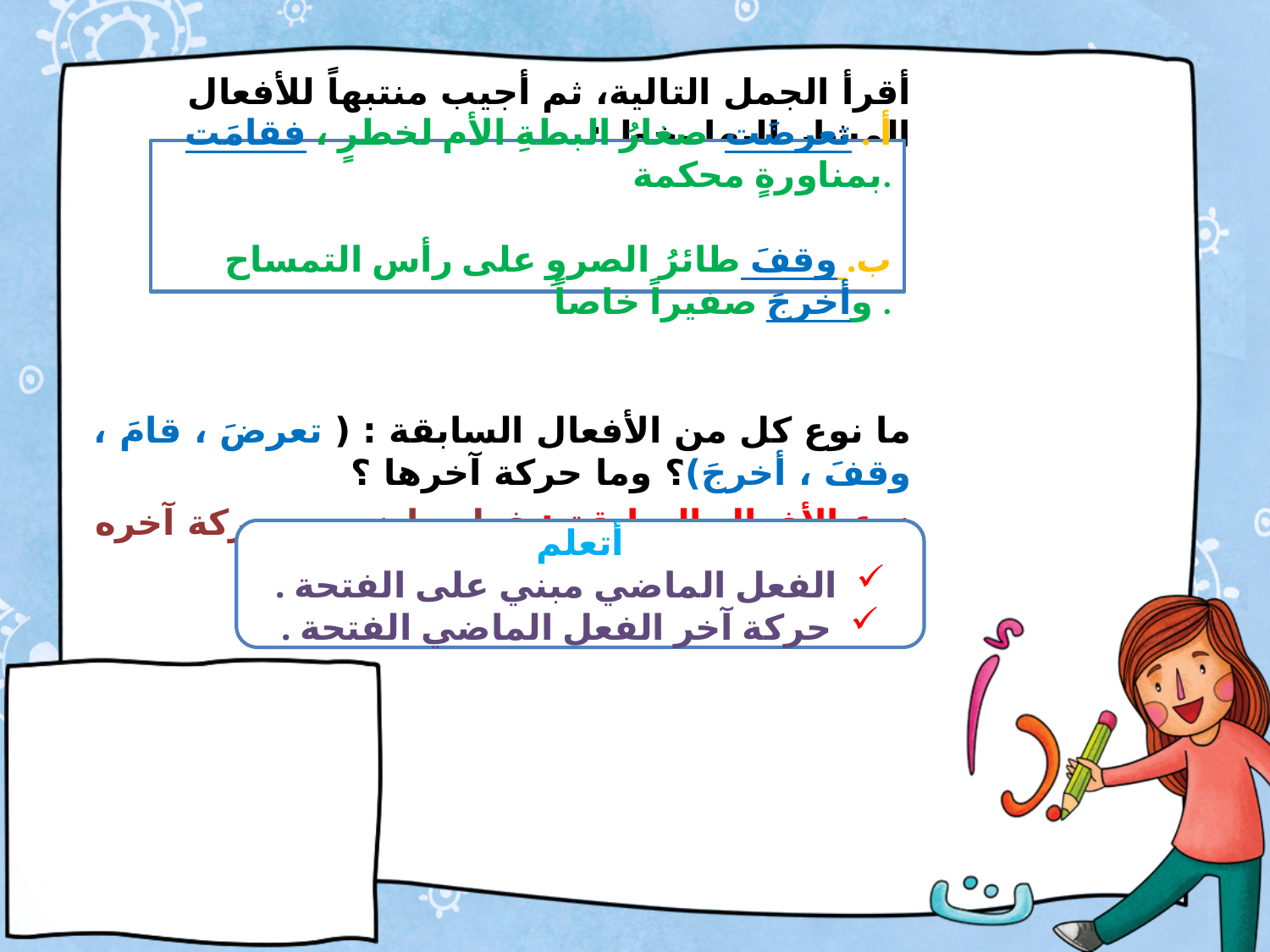

#
أقرأ الجمل التالية، ثم أجيب منتبهاً للأفعال المشار إليها بخط :

ما نوع كل من الأفعال السابقة : ( تعرضَ ، قامَ ، وقفَ ، أخرجَ)؟ وما حركة آخرها ؟
نوع الأفعال السابقة : فعل ماضي ، وحركة آخره الفتحة .

أ . تعرضَت صغارُ البطةِ الأم لخطرٍ ، فقامَت بمناورةٍ محكمة.

ب. وقفَ طائرُ الصروِ على رأس التمساح وأخرجَ صفيراً خاصاً .
أتعلم
الفعل الماضي مبني على الفتحة .
حركة آخر الفعل الماضي الفتحة .